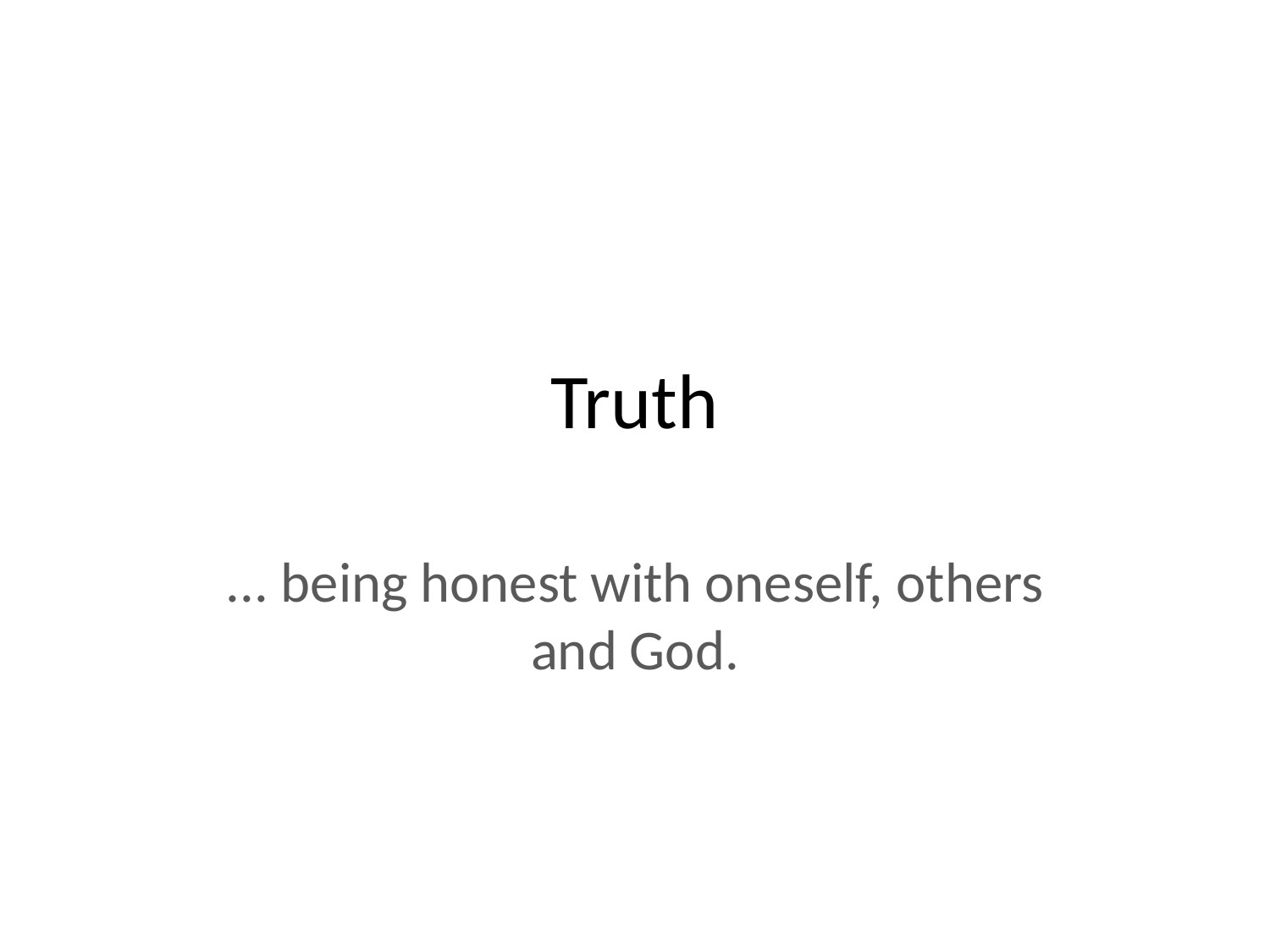

# Truth
... being honest with oneself, others and God.